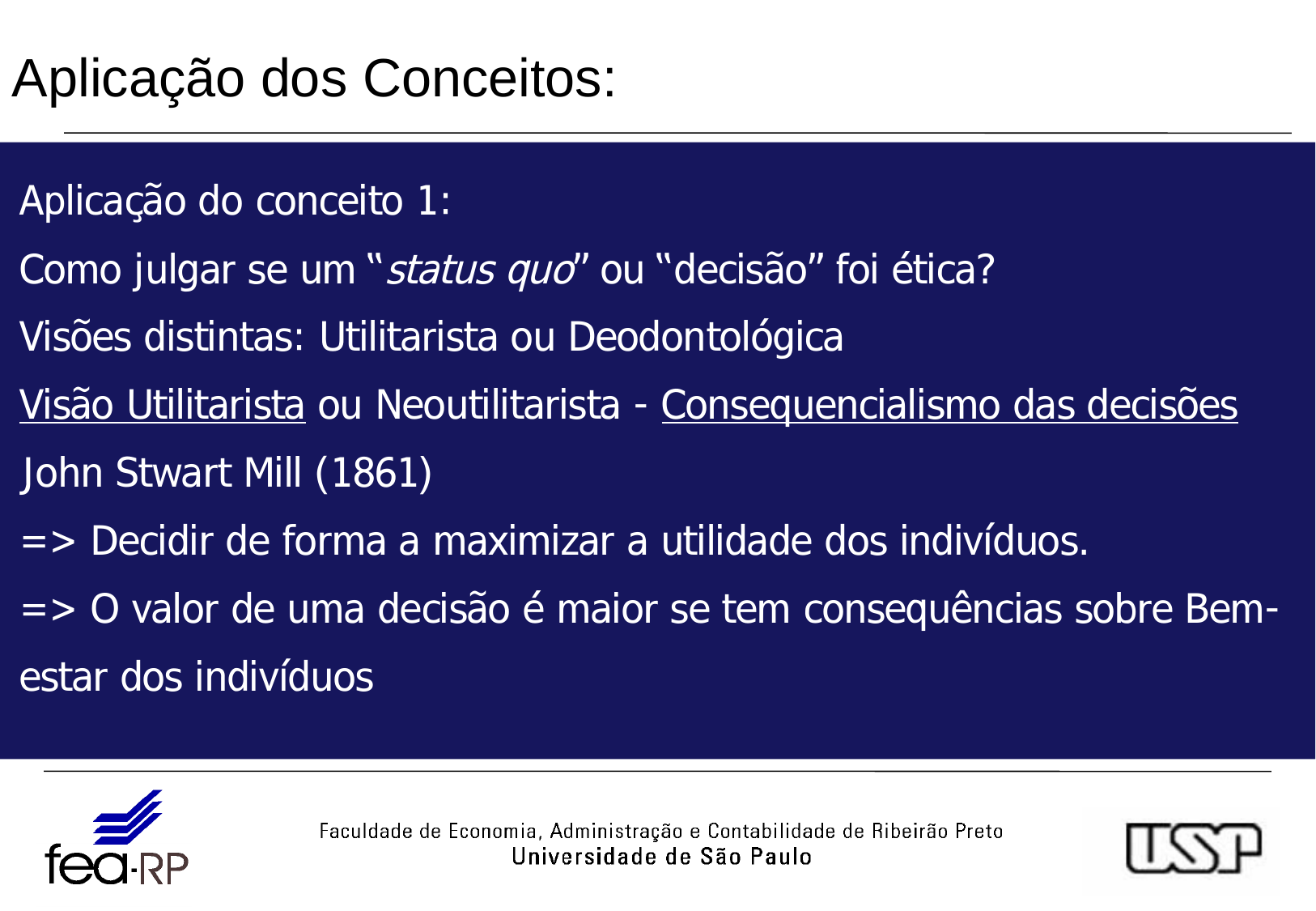

# Aplicação dos Conceitos:
Aplicação do conceito 1:
Como julgar se um “status quo” ou “decisão” foi ética?
Visões distintas: Utilitarista ou Deodontológica
Visão Utilitarista ou Neoutilitarista - Consequencialismo das decisões
John Stwart Mill (1861)
=> Decidir de forma a maximizar a utilidade dos indivíduos.
=> O valor de uma decisão é maior se tem consequências sobre Bem-estar dos indivíduos